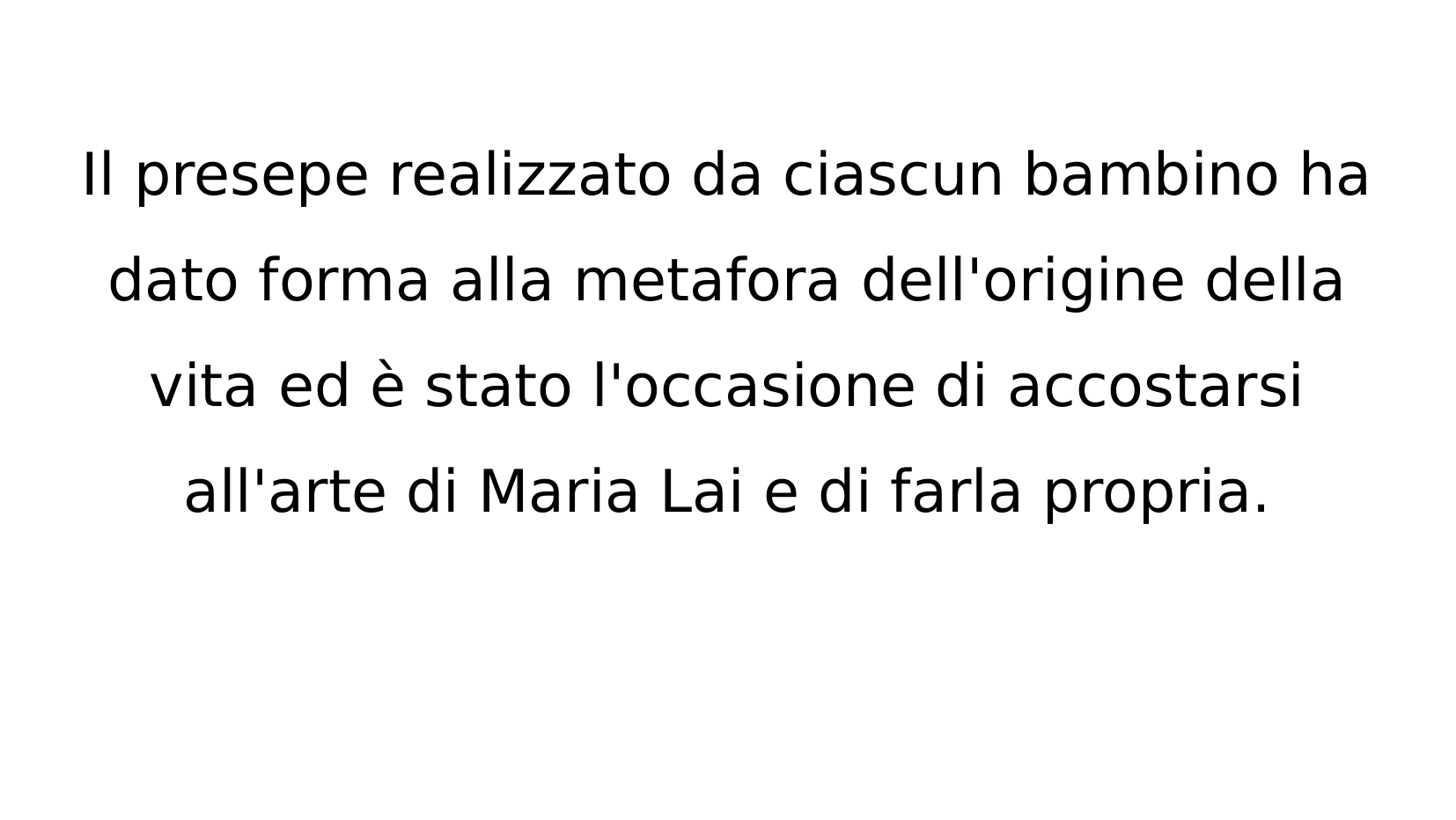

# Il presepe realizzato da ciascun bambino ha dato forma alla metafora dell'origine della vita ed è stato l'occasione di accostarsi all'arte di Maria Lai e di farla propria.